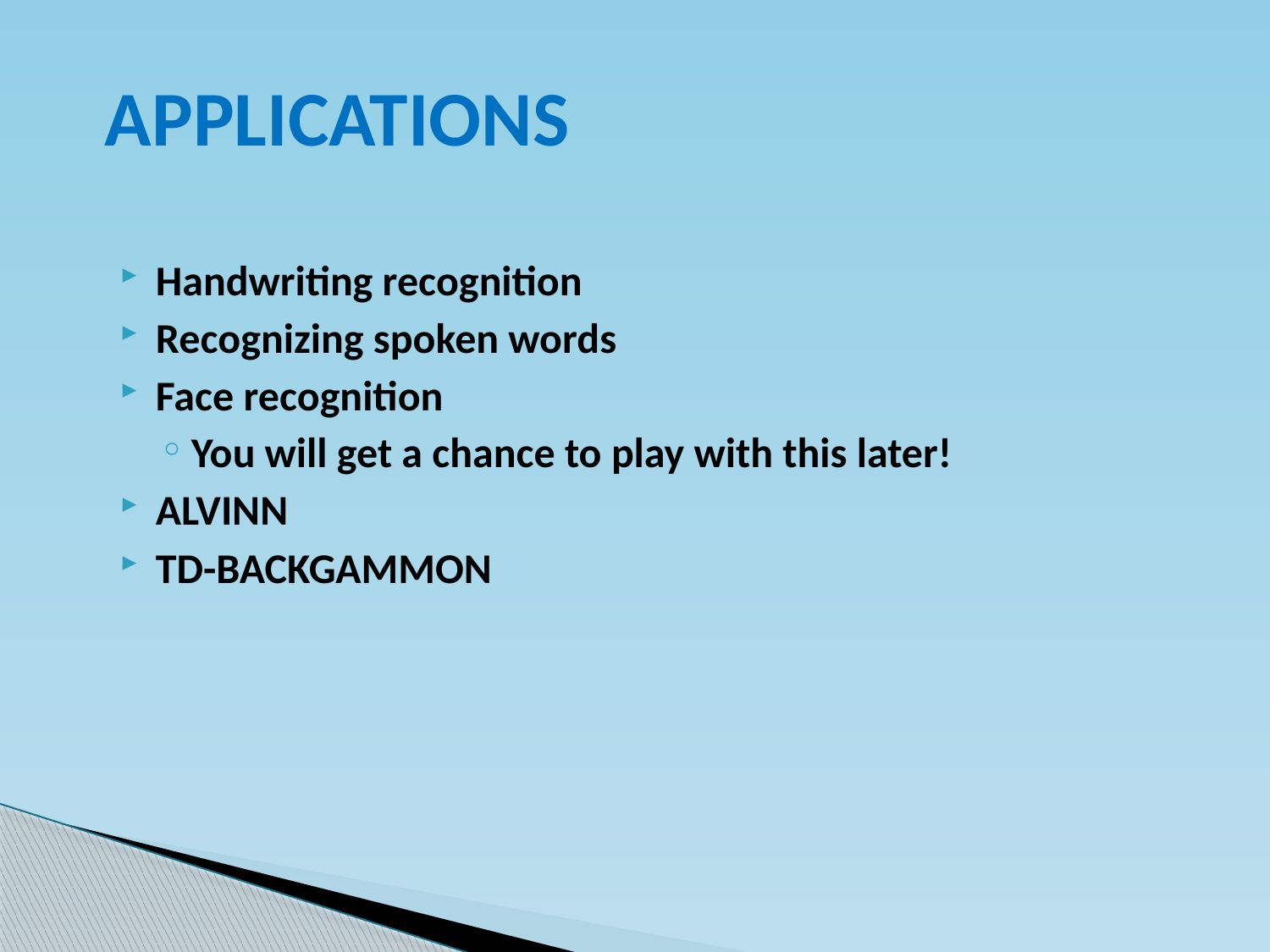

# APPLICATIONS
Handwriting recognition
Recognizing spoken words
Face recognition
You will get a chance to play with this later!
ALVINN
TD-BACKGAMMON